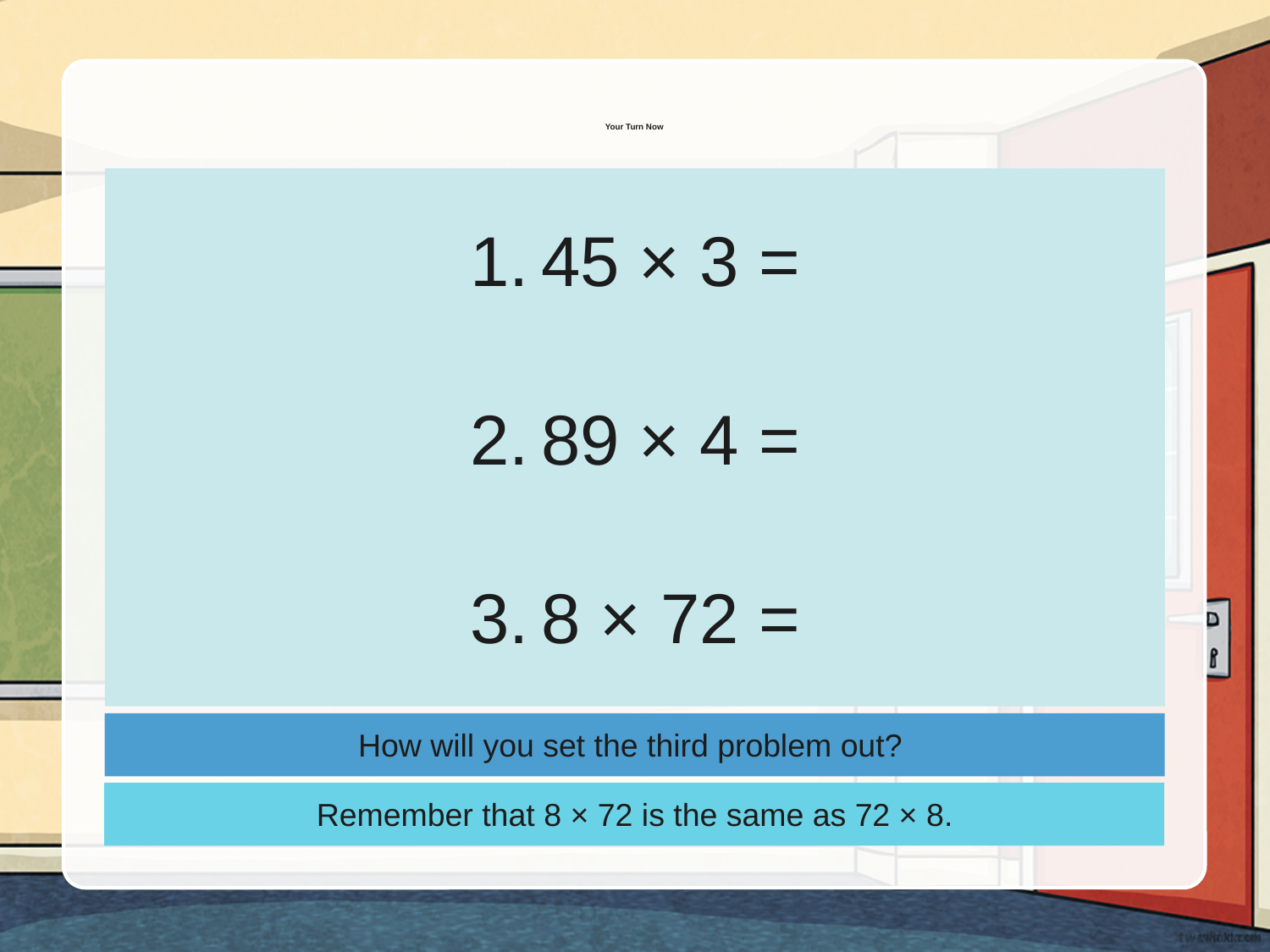

# Your Turn Now

45 × 3 =
89 × 4 =
8 × 72 =

How will you set the third problem out?

Remember that 8 × 72 is the same as 72 × 8.